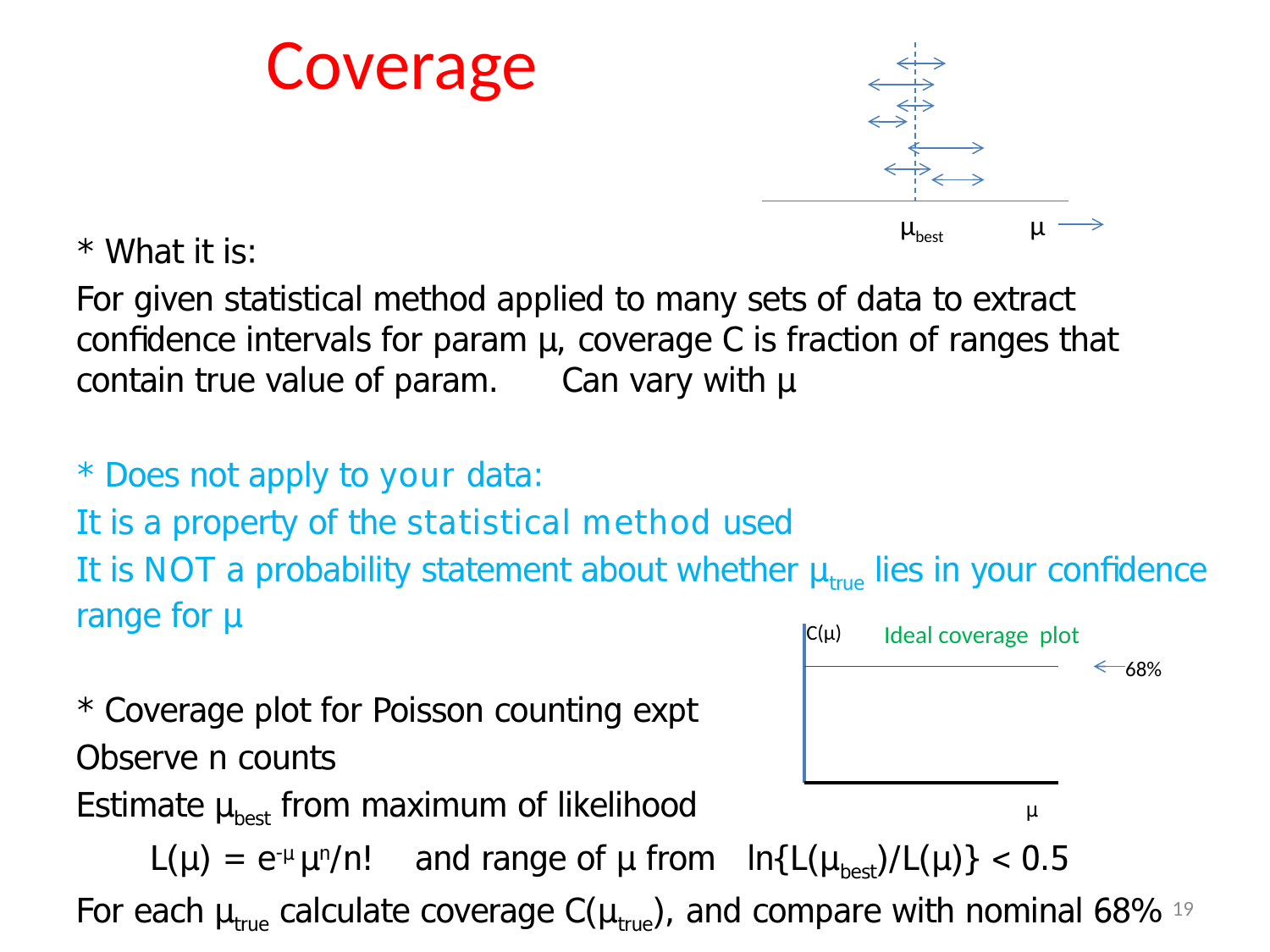

# Coverage
 μbest              μ
* What it is:
For given statistical method applied to many sets of data to extract  confidence intervals for param µ, coverage C is fraction of ranges that contain true value of param.      Can vary with µ

* Does not apply to your data:
It is a property of the statistical method used
It is NOT a probability statement about whether µtrue lies in your confidence range for µ

* Coverage plot for Poisson counting expt
Observe n counts
Estimate µbest from maximum of likelihood                               µ
       L(µ) = e-µ µn/n!    and range of µ from   ln{L(µbest)/L(µ)} < 0.5
For each µtrue calculate coverage C(µtrue), and compare with nominal 68%

Ideal coverage  plot
C(µ)
68%
19